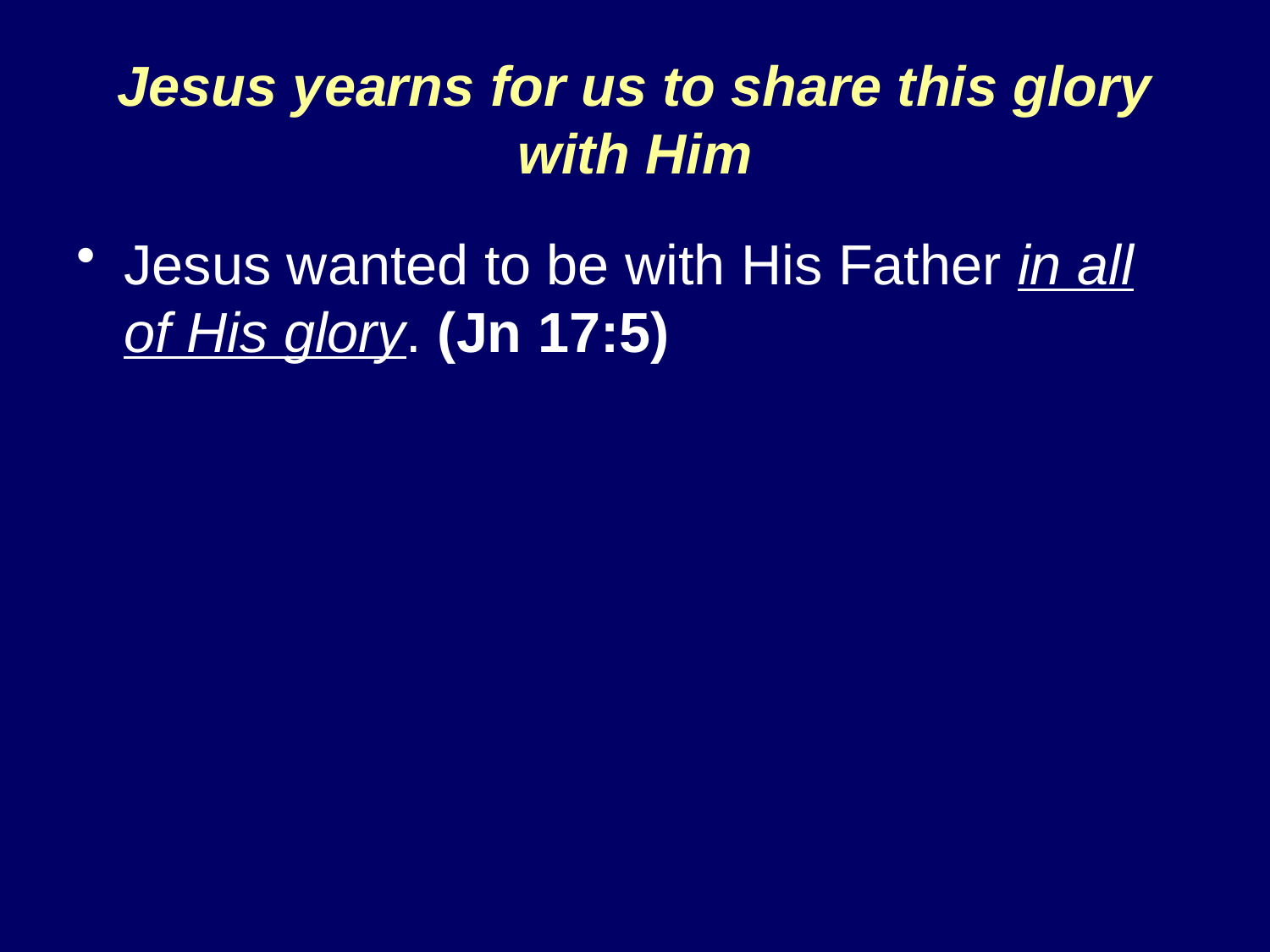

# Jesus yearns for us to share this glory with Him
Jesus wanted to be with His Father in all of His glory. (Jn 17:5)